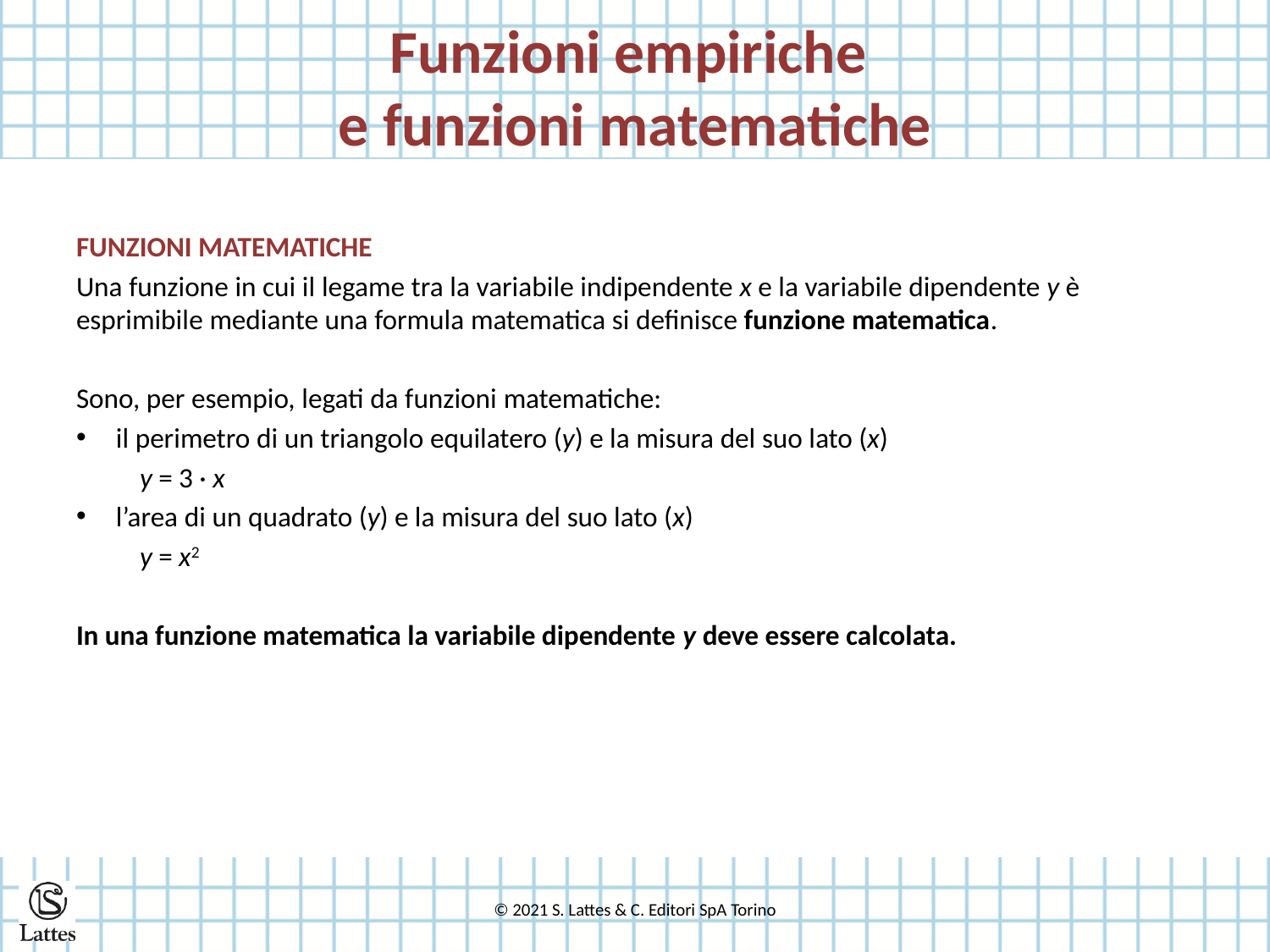

# Funzioni empiriche e funzioni matematiche
FUNZIONI MATEMATICHE
Una funzione in cui il legame tra la variabile indipendente x e la variabile dipendente y è esprimibile mediante una formula matematica si definisce funzione matematica.

Sono, per esempio, legati da funzioni matematiche:
il perimetro di un triangolo equilatero (y) e la misura del suo lato (x)
y = 3 · x
l’area di un quadrato (y) e la misura del suo lato (x)
y = x2

In una funzione matematica la variabile dipendente y deve essere calcolata.